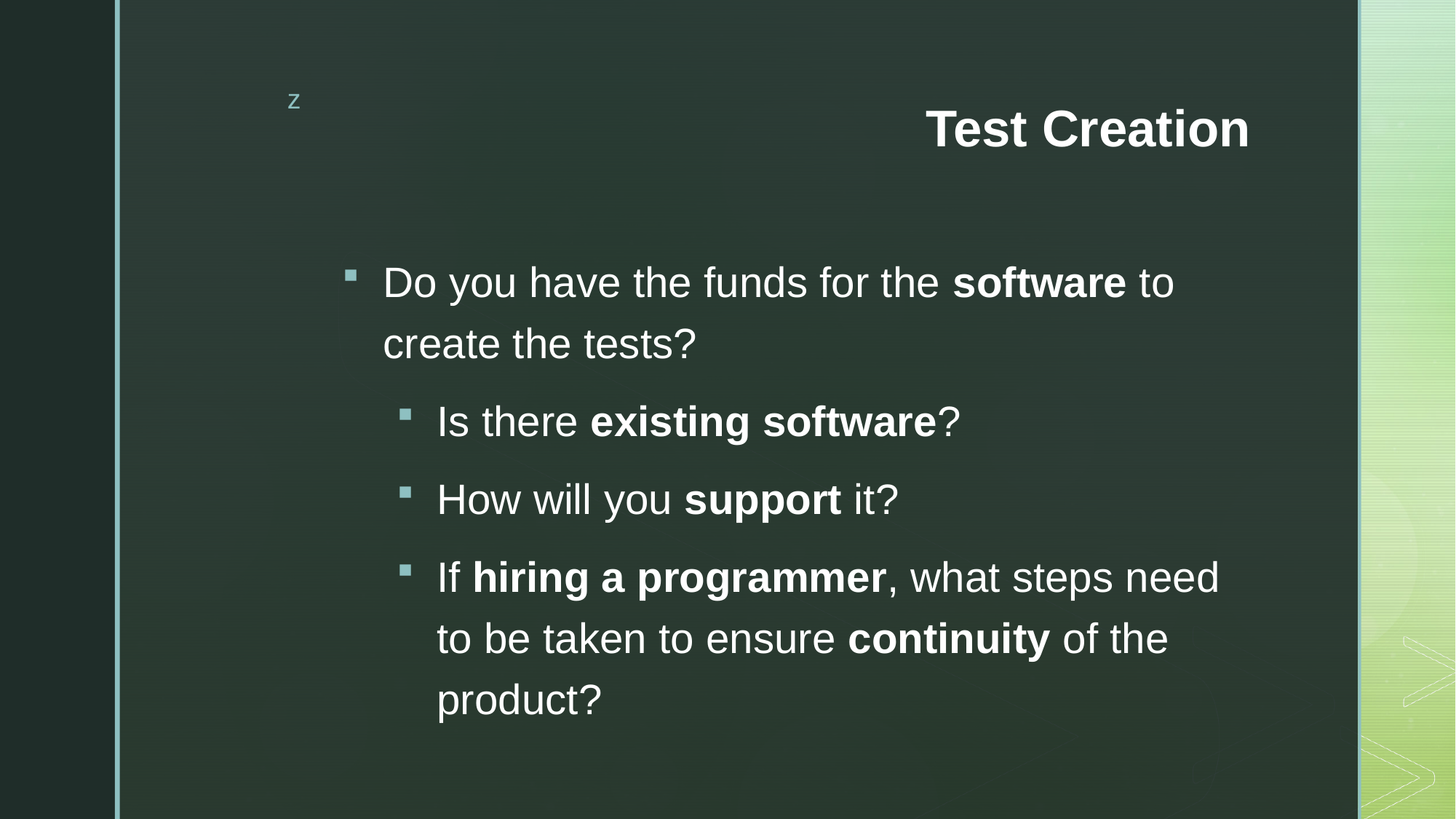

# Test Creation
Do you have the funds for the software to create the tests?
Is there existing software?
How will you support it?
If hiring a programmer, what steps need to be taken to ensure continuity of the product?